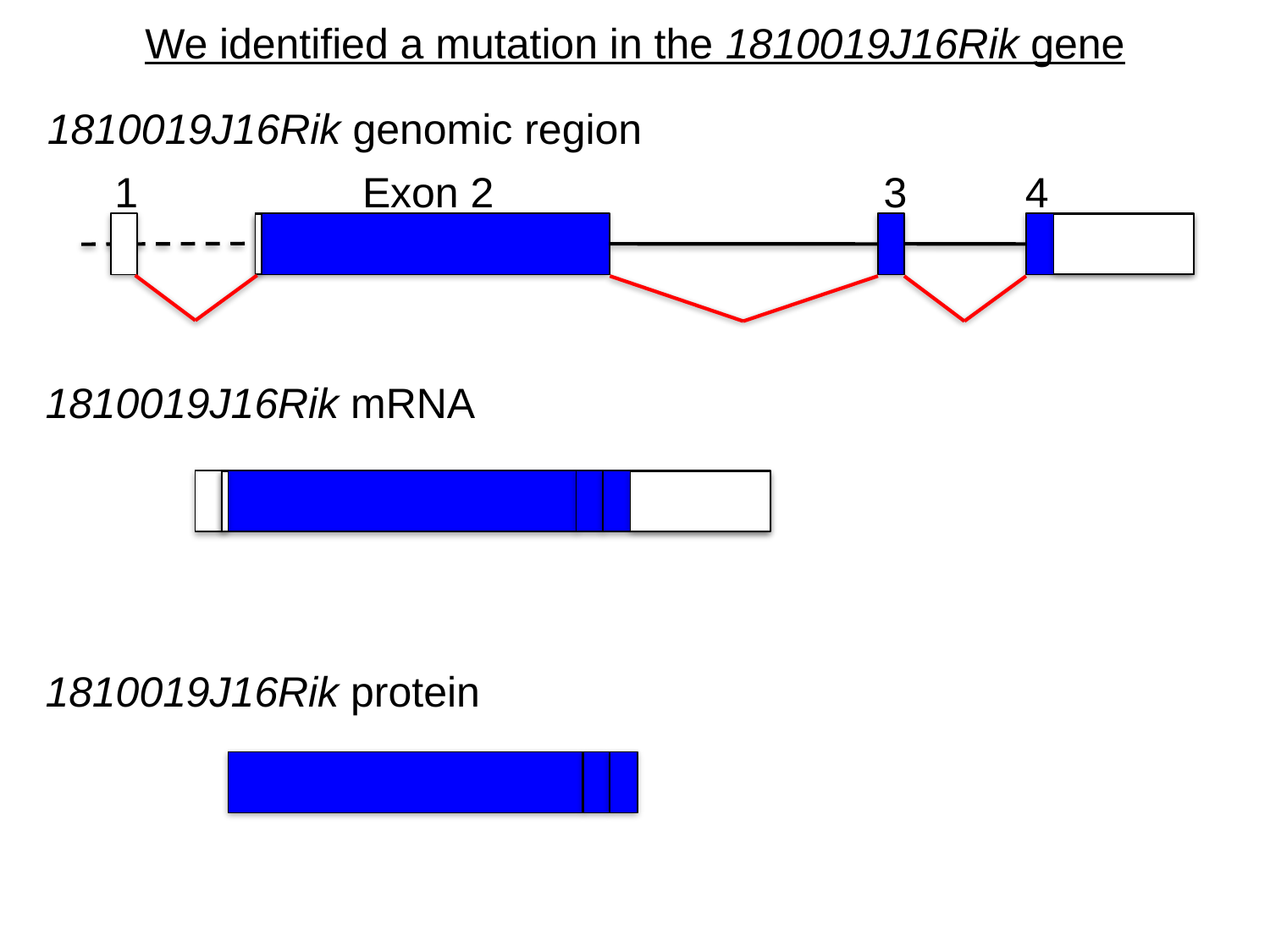

# We identified a mutation in the 1810019J16Rik gene
1810019J16Rik genomic region
1                   Exon 2                                 3          4

1810019J16Rik mRNA

1810019J16Rik protein